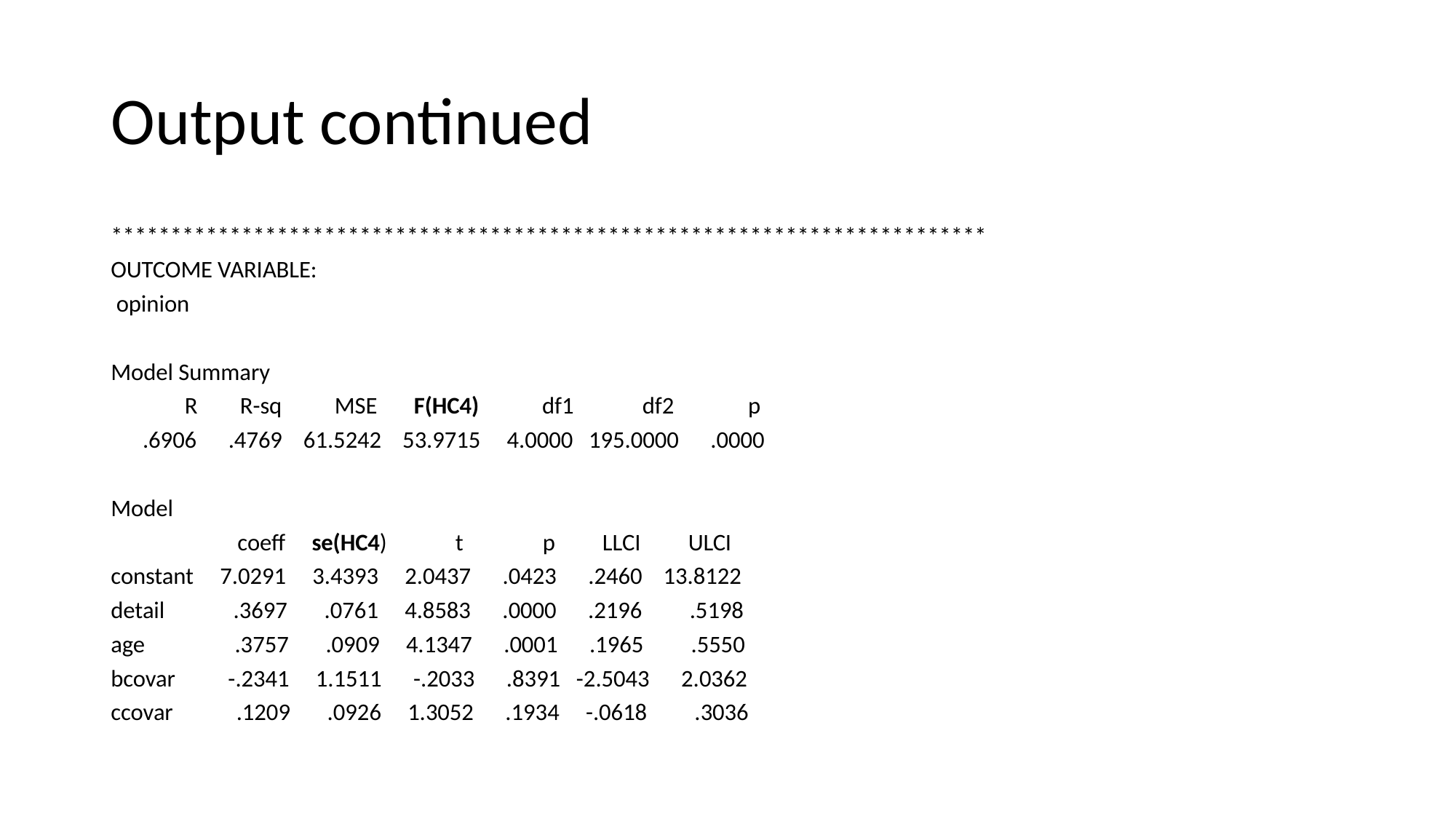

# Output continued
**************************************************************************
OUTCOME VARIABLE:
 opinion

Model Summary
              R        R-sq          MSE       F(HC4)            df1             df2              p
      .6906      .4769    61.5242    53.9715     4.0000   195.0000      .0000

Model
                        coeff     se(HC4)             t               p         LLCI         ULCI
constant     7.0291     3.4393     2.0437      .0423      .2460    13.8122
detail             .3697       .0761     4.8583      .0000      .2196         .5198
age                 .3757       .0909     4.1347      .0001      .1965         .5550
bcovar          -.2341     1.1511      -.2033      .8391   -2.5043      2.0362
ccovar            .1209       .0926     1.3052      .1934     -.0618         .3036